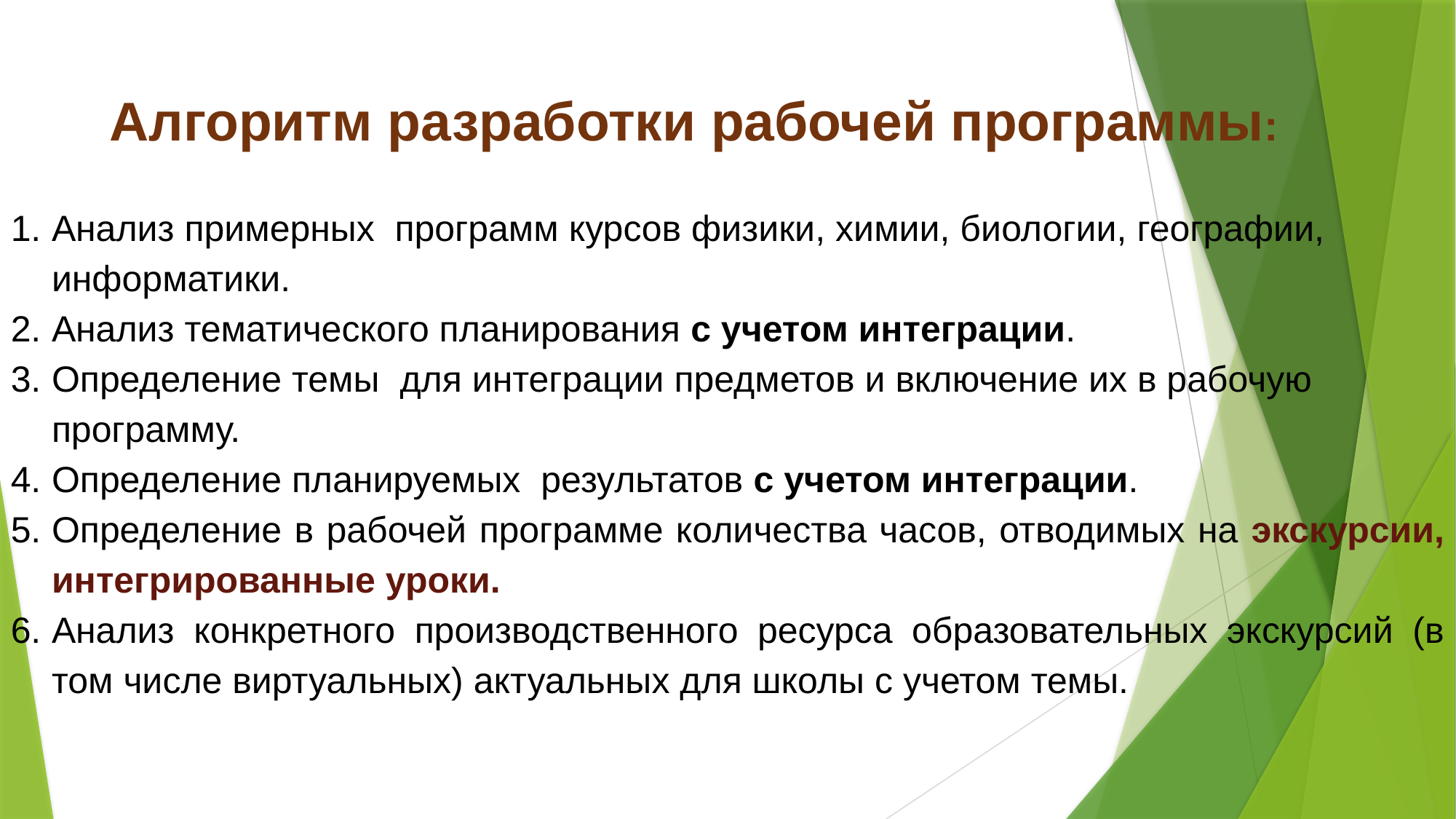

Алгоритм разработки рабочей программы:
Анализ примерных  программ курсов физики, химии, биологии, географии, информатики.
Анализ тематического планирования с учетом интеграции.
Определение темы  для интеграции предметов и включение их в рабочую программу.
Определение планируемых  результатов с учетом интеграции.
Определение в рабочей программе количества часов, отводимых на экскурсии, интегрированные уроки.
Анализ конкретного производственного ресурса образовательных экскурсий (в том числе виртуальных) актуальных для школы с учетом темы.